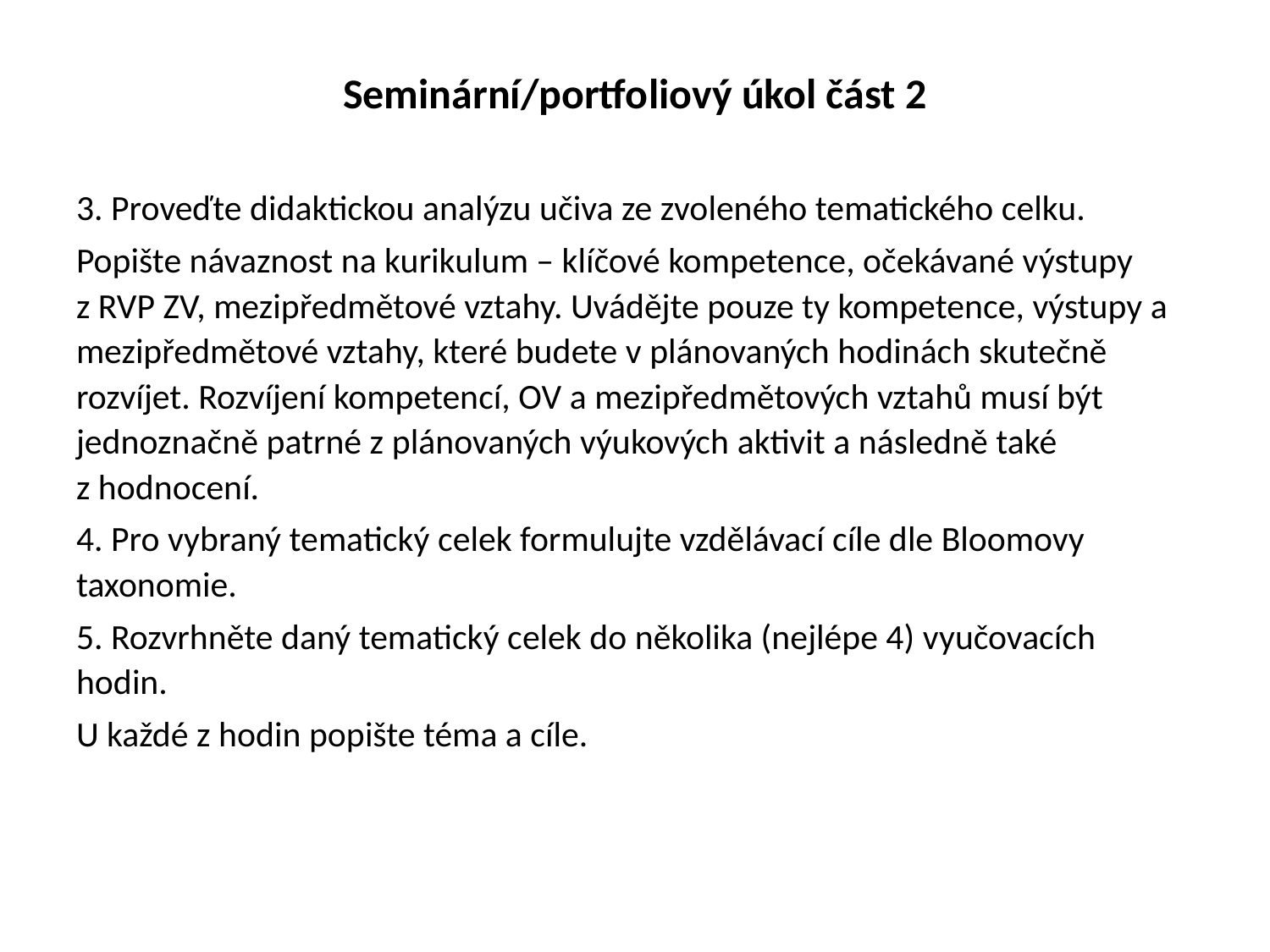

# Seminární/portfoliový úkol část 2
3. Proveďte didaktickou analýzu učiva ze zvoleného tematického celku.
Popište návaznost na kurikulum – klíčové kompetence, očekávané výstupy z RVP ZV, mezipředmětové vztahy. Uvádějte pouze ty kompetence, výstupy a mezipředmětové vztahy, které budete v plánovaných hodinách skutečně rozvíjet. Rozvíjení kompetencí, OV a mezipředmětových vztahů musí být jednoznačně patrné z plánovaných výukových aktivit a následně také z hodnocení.
4. Pro vybraný tematický celek formulujte vzdělávací cíle dle Bloomovy taxonomie.
5. Rozvrhněte daný tematický celek do několika (nejlépe 4) vyučovacích hodin.
U každé z hodin popište téma a cíle.